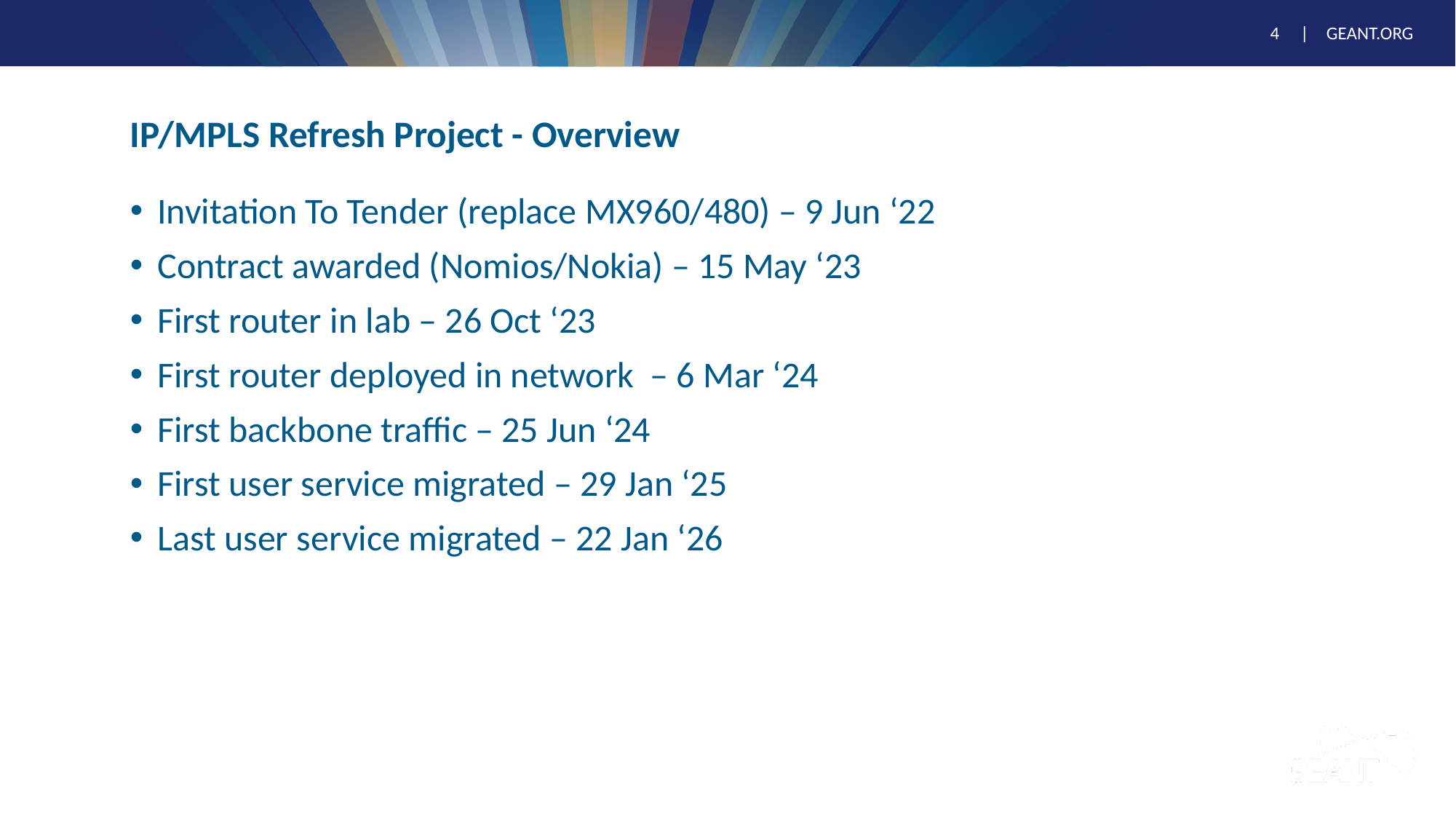

# IP/MPLS Refresh Project - Overview
Invitation To Tender (replace MX960/480) – 9 Jun ‘22
Contract awarded (Nomios/Nokia) – 15 May ‘23
First router in lab – 26 Oct ‘23
First router deployed in network  – 6 Mar ‘24
First backbone traffic – 25 Jun ‘24
First user service migrated – 29 Jan ‘25
Last user service migrated – 22 Jan ‘26